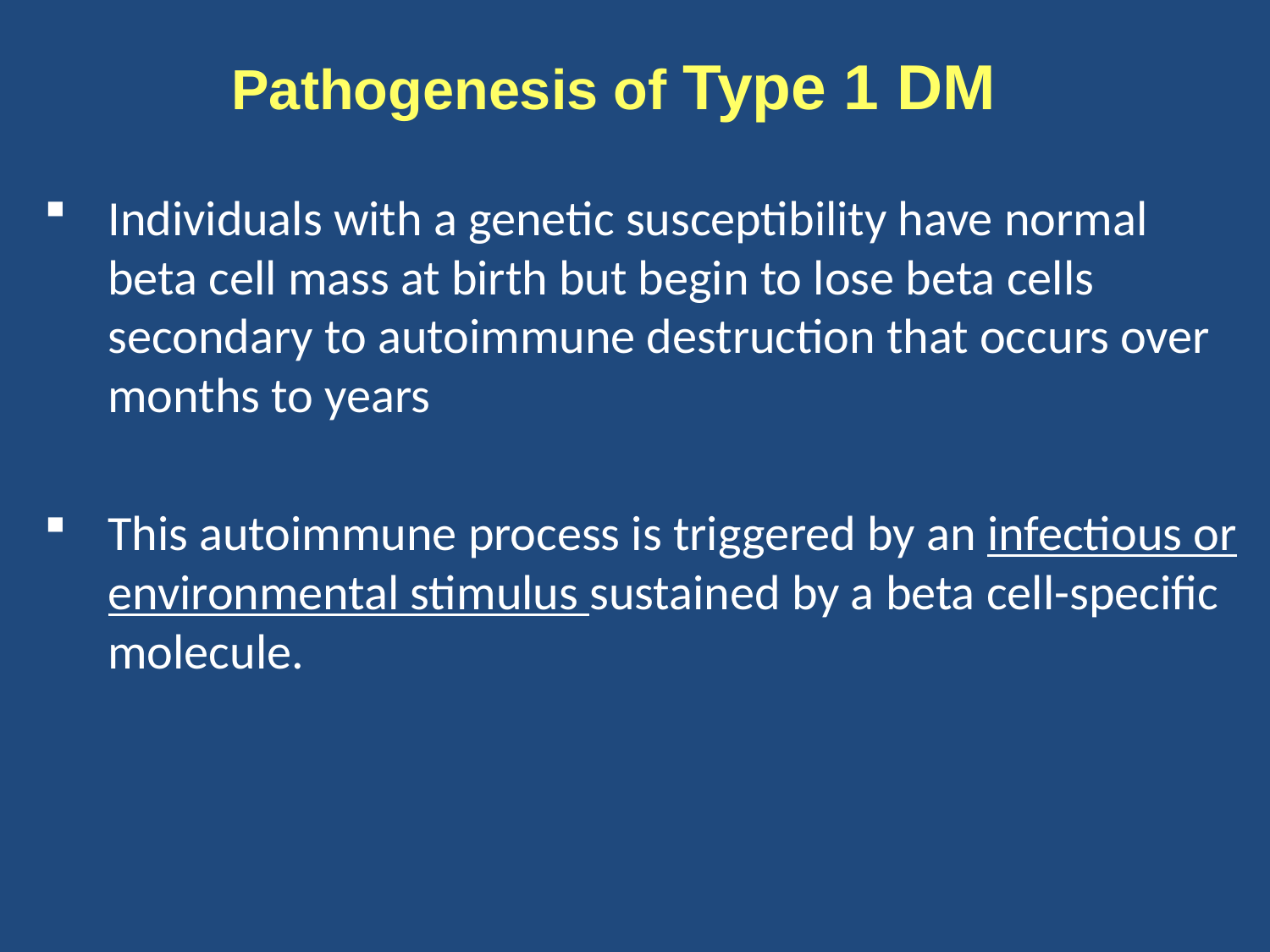

# Pathogenesis of Type 1 DM
Individuals with a genetic susceptibility have normal beta cell mass at birth but begin to lose beta cells secondary to autoimmune destruction that occurs over months to years

This autoimmune process is triggered by an infectious or environmental stimulus sustained by a beta cell-specific molecule.